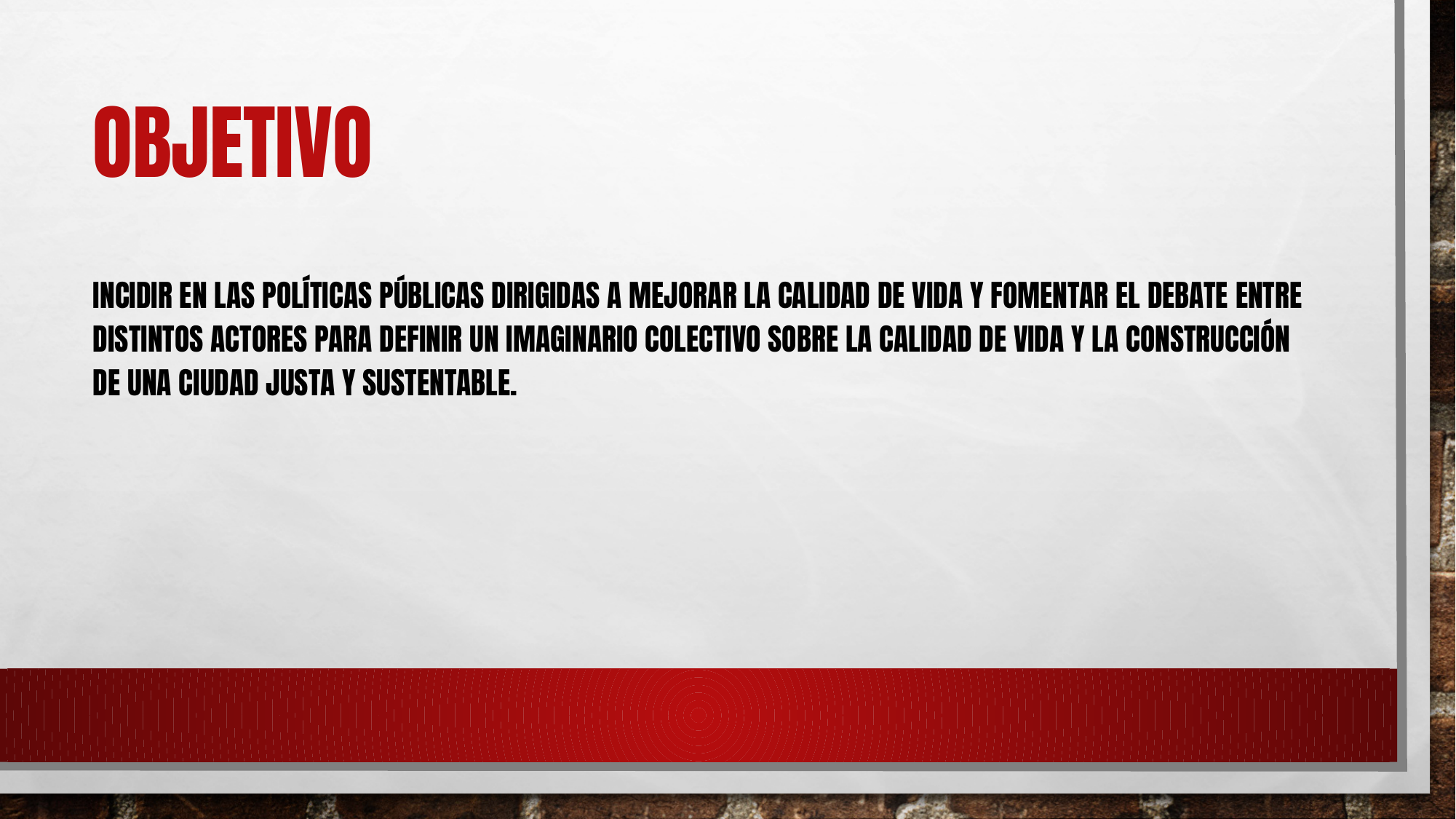

# Objetivo
Incidir en las políticas públicas dirigidas a mejorar la calidad de vida y fomentar el debate entre distintos actores para definir un imaginario colectivo sobre la calidad de vida y la construcción de una ciudad justa y sustentable.